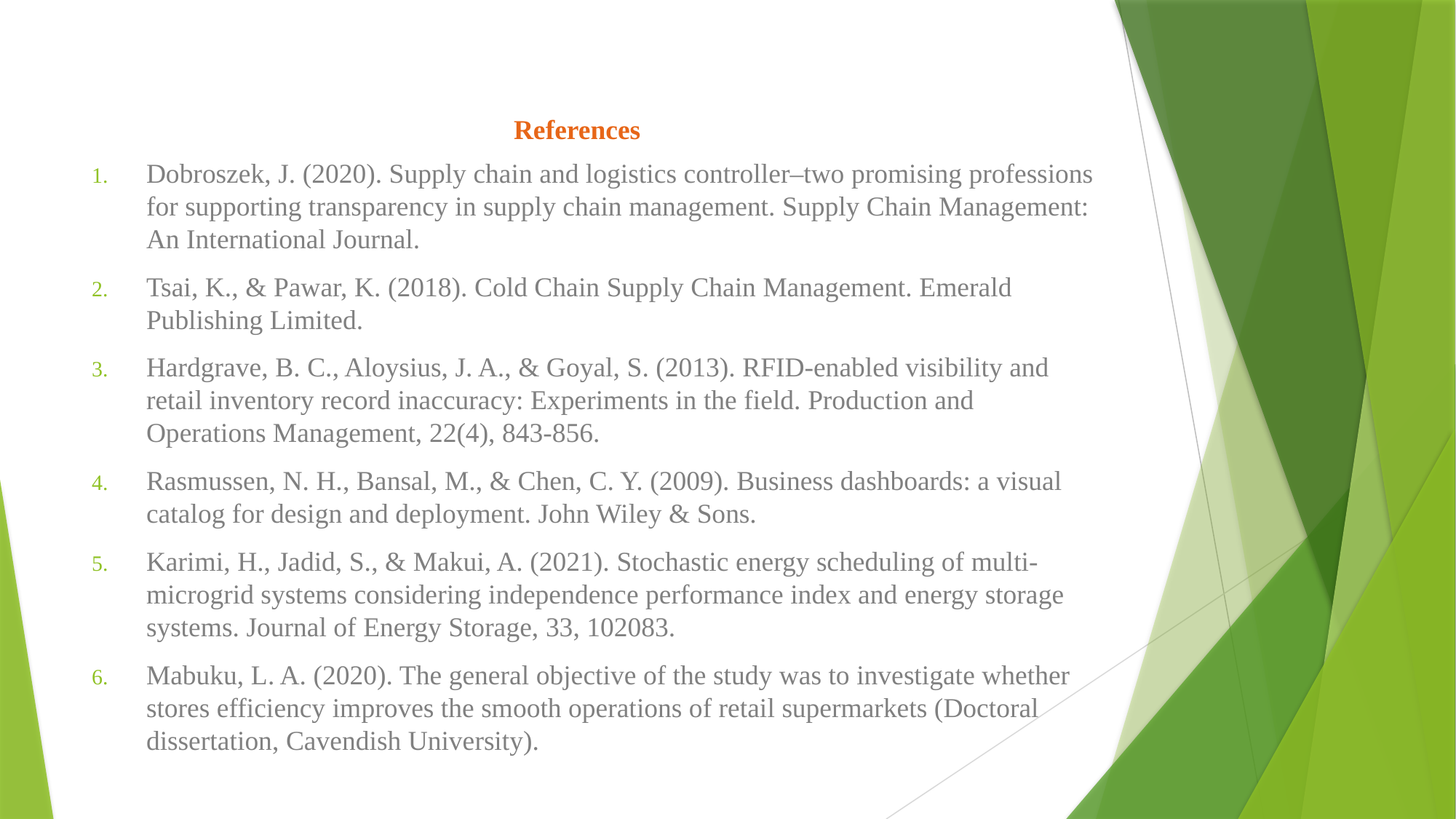

# References
Dobroszek, J. (2020). Supply chain and logistics controller–two promising professions for supporting transparency in supply chain management. Supply Chain Management: An International Journal.
Tsai, K., & Pawar, K. (2018). Cold Chain Supply Chain Management. Emerald Publishing Limited.
Hardgrave, B. C., Aloysius, J. A., & Goyal, S. (2013). RFID‐enabled visibility and retail inventory record inaccuracy: Experiments in the field. Production and Operations Management, 22(4), 843-856.
Rasmussen, N. H., Bansal, M., & Chen, C. Y. (2009). Business dashboards: a visual catalog for design and deployment. John Wiley & Sons.
Karimi, H., Jadid, S., & Makui, A. (2021). Stochastic energy scheduling of multi-microgrid systems considering independence performance index and energy storage systems. Journal of Energy Storage, 33, 102083.
Mabuku, L. A. (2020). The general objective of the study was to investigate whether stores efficiency improves the smooth operations of retail supermarkets (Doctoral dissertation, Cavendish University).